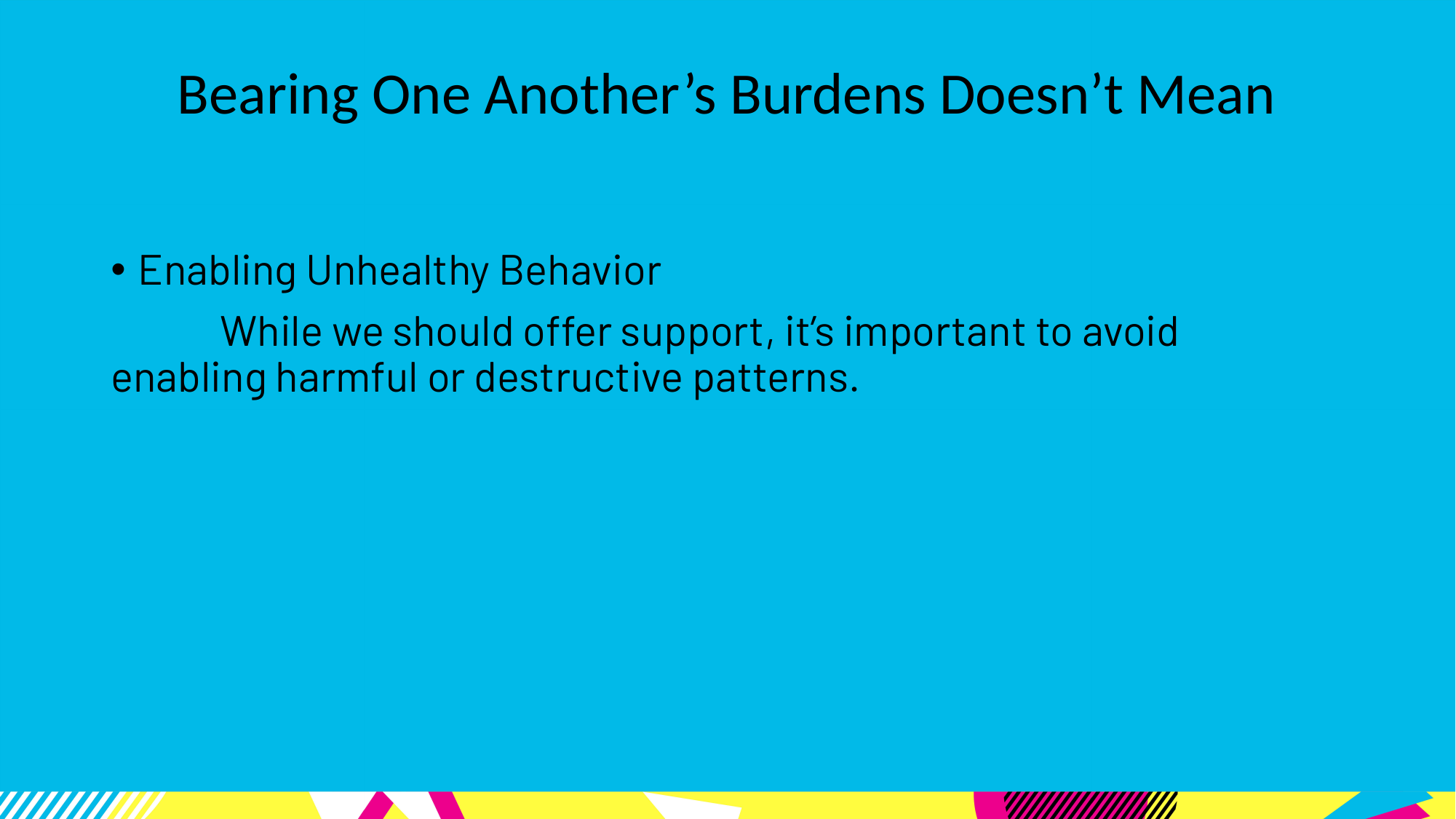

# Bearing One Another’s Burdens Doesn’t Mean
Enabling Unhealthy Behavior
	While we should offer support, it’s important to avoid 	enabling harmful or destructive patterns.